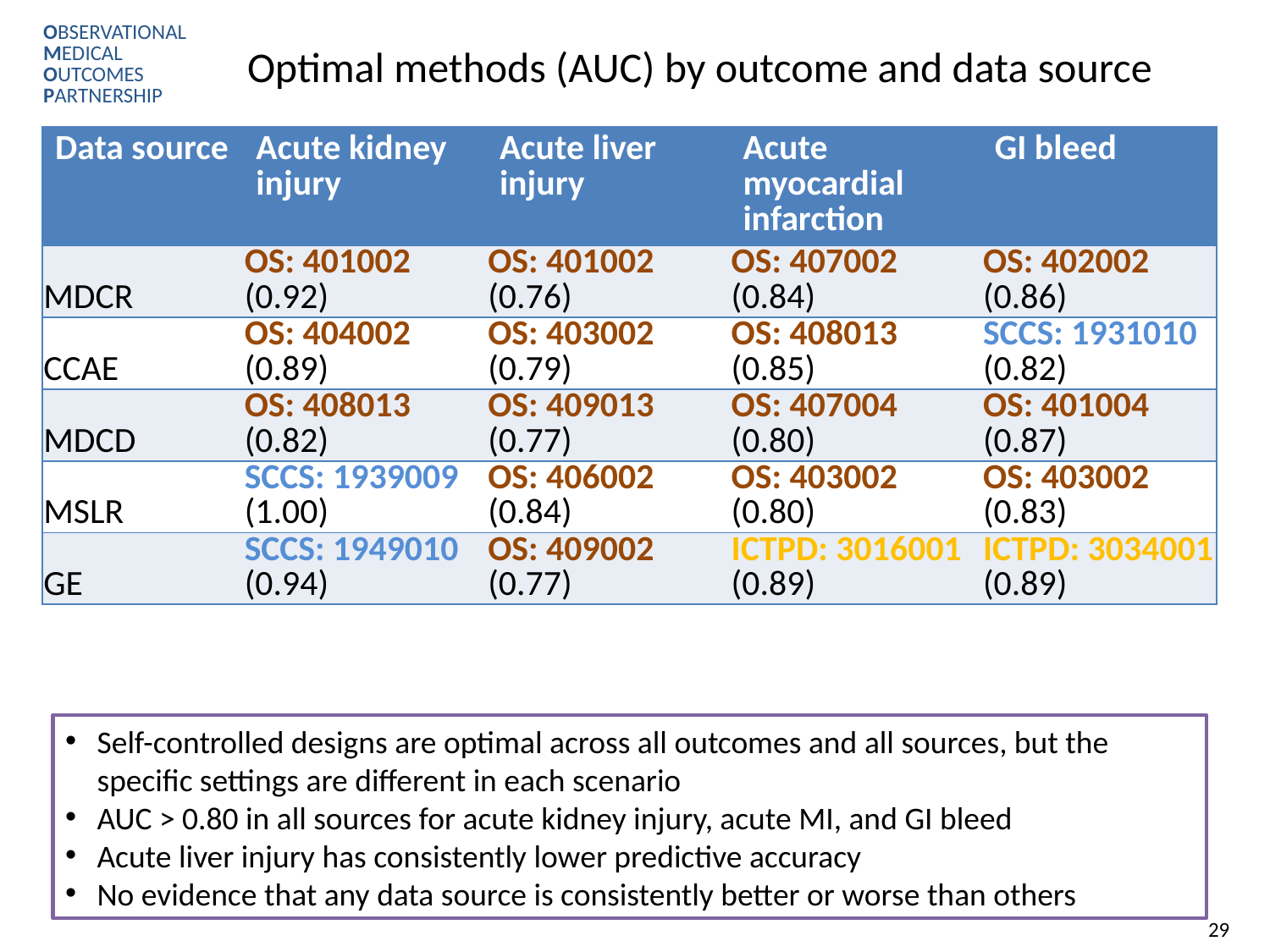

# Optimal methods (AUC) by outcome and data source
| Data source | Acute kidney injury | Acute liver injury | Acute myocardial infarction | GI bleed |
| --- | --- | --- | --- | --- |
| MDCR | (0.92) | (0.76) | (0.84) | (0.86) |
| CCAE | (0.89) | (0.79) | (0.85) | (0.82) |
| MDCD | (0.82) | (0.77) | (0.80) | (0.87) |
| MSLR | (1.00) | (0.84) | (0.80) | (0.83) |
| GE | (0.94) | (0.77) | (0.89) | (0.89) |
| Data source | Acute kidney injury | Acute liver injury | Acute myocardial infarction | GI bleed |
| --- | --- | --- | --- | --- |
| MDCR | OS (0.92) | OS (0.76) | OS (0.84) | OS (0.86) |
| CCAE | OS (0.89) | OS (0.79) | OS (0.85) | SCCS (0.82) |
| MDCD | OS (0.82) | OS (0.77) | OS (0.80) | OS (0.87) |
| MSLR | SCCS (1.00) | OS (0.84) | OS (0.80) | OS (0.83) |
| GE | SCCS (0.94) | OS (0.77) | ICTPD (0.89) | ICTPD (0.89) |
| Data source | Acute kidney injury | Acute liver injury | Acute myocardial infarction | GI bleed |
| --- | --- | --- | --- | --- |
| MDCR | OS: 401002 (0.92) | OS: 401002 (0.76) | OS: 407002 (0.84) | OS: 402002 (0.86) |
| CCAE | OS: 404002 (0.89) | OS: 403002 (0.79) | OS: 408013 (0.85) | SCCS: 1931010 (0.82) |
| MDCD | OS: 408013 (0.82) | OS: 409013 (0.77) | OS: 407004 (0.80) | OS: 401004 (0.87) |
| MSLR | SCCS: 1939009 (1.00) | OS: 406002 (0.84) | OS: 403002 (0.80) | OS: 403002 (0.83) |
| GE | SCCS: 1949010 (0.94) | OS: 409002 (0.77) | ICTPD: 3016001 (0.89) | ICTPD: 3034001 (0.89) |
Self-controlled designs are optimal across all outcomes and all sources, but the specific settings are different in each scenario
AUC > 0.80 in all sources for acute kidney injury, acute MI, and GI bleed
Acute liver injury has consistently lower predictive accuracy
No evidence that any data source is consistently better or worse than others